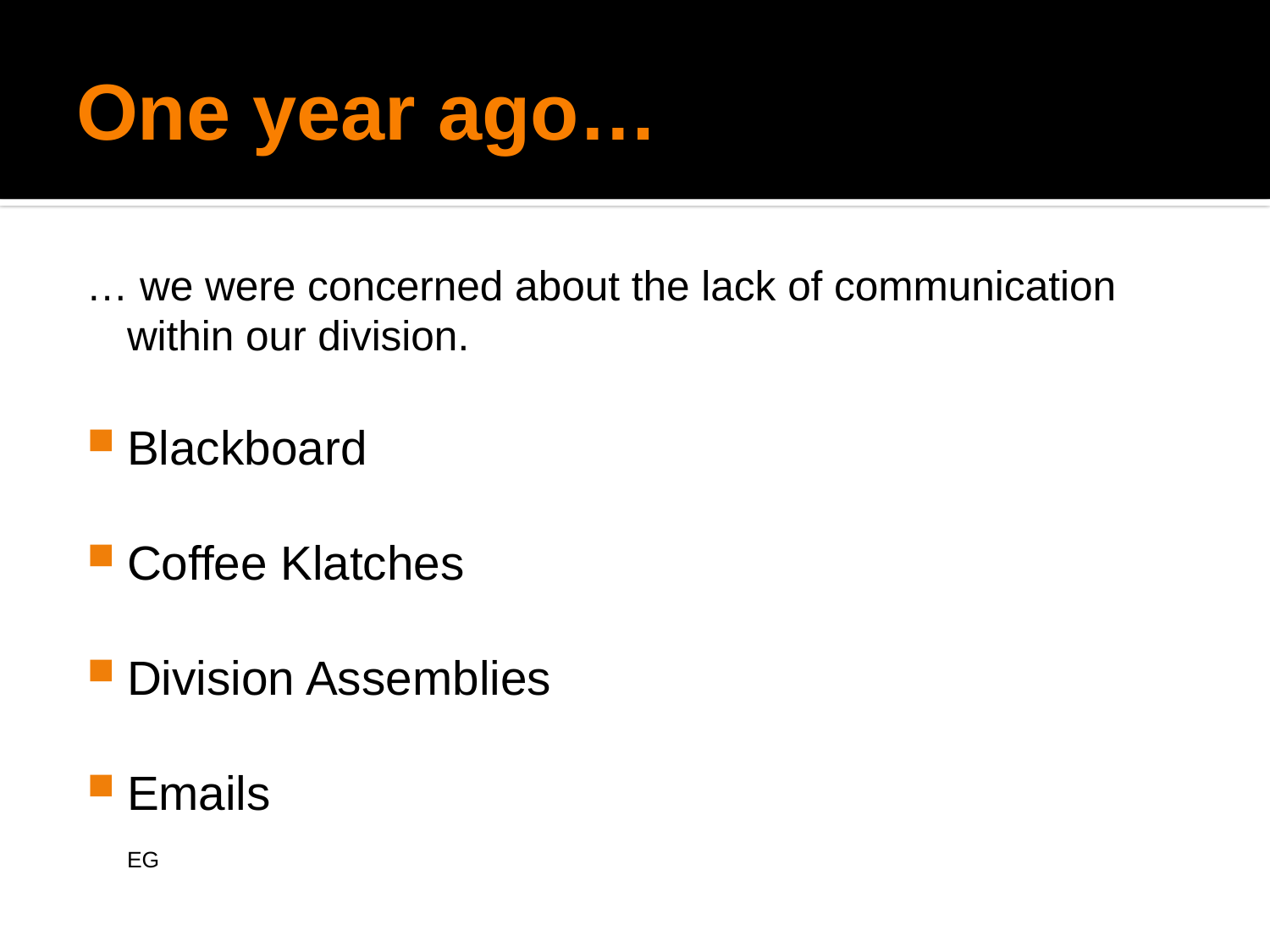

# One year ago…
… we were concerned about the lack of communication within our division.

Blackboard

Coffee Klatches

Division Assemblies

Emails
									EG